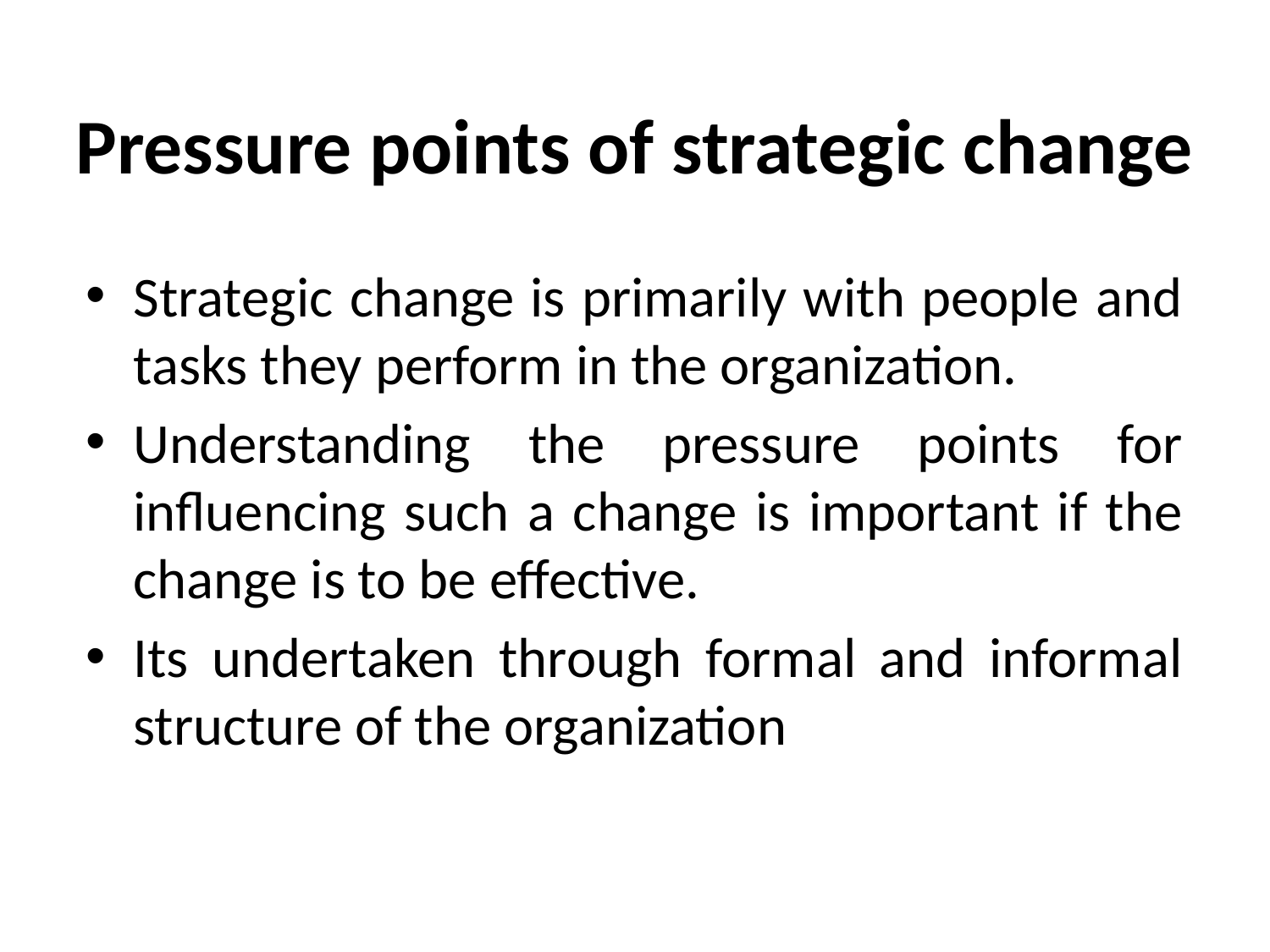

# Pressure points of strategic change
Strategic change is primarily with people and tasks they perform in the organization.
Understanding the pressure points for influencing such a change is important if the change is to be effective.
Its undertaken through formal and informal structure of the organization